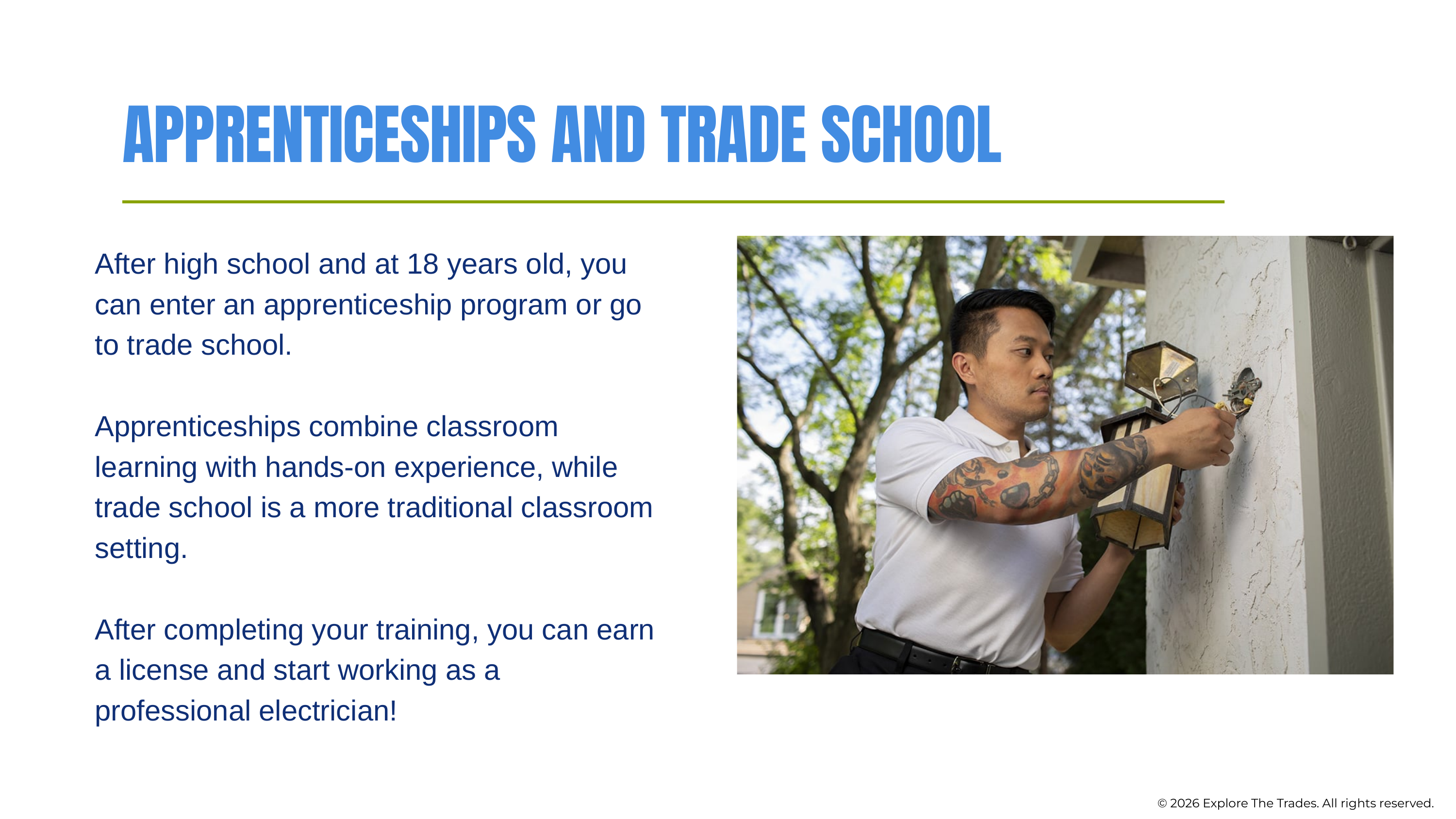

APPRENTICESHIPS AND TRADE SCHOOL

After high school and at 18 years old, you can enter an apprenticeship program or go to trade school.

Apprenticeships combine classroom learning with hands-on experience, while trade school is a more traditional classroom setting.

After completing your training, you can earn a license and start working as a professional electrician!

© 2026 Explore The Trades. All rights reserved.